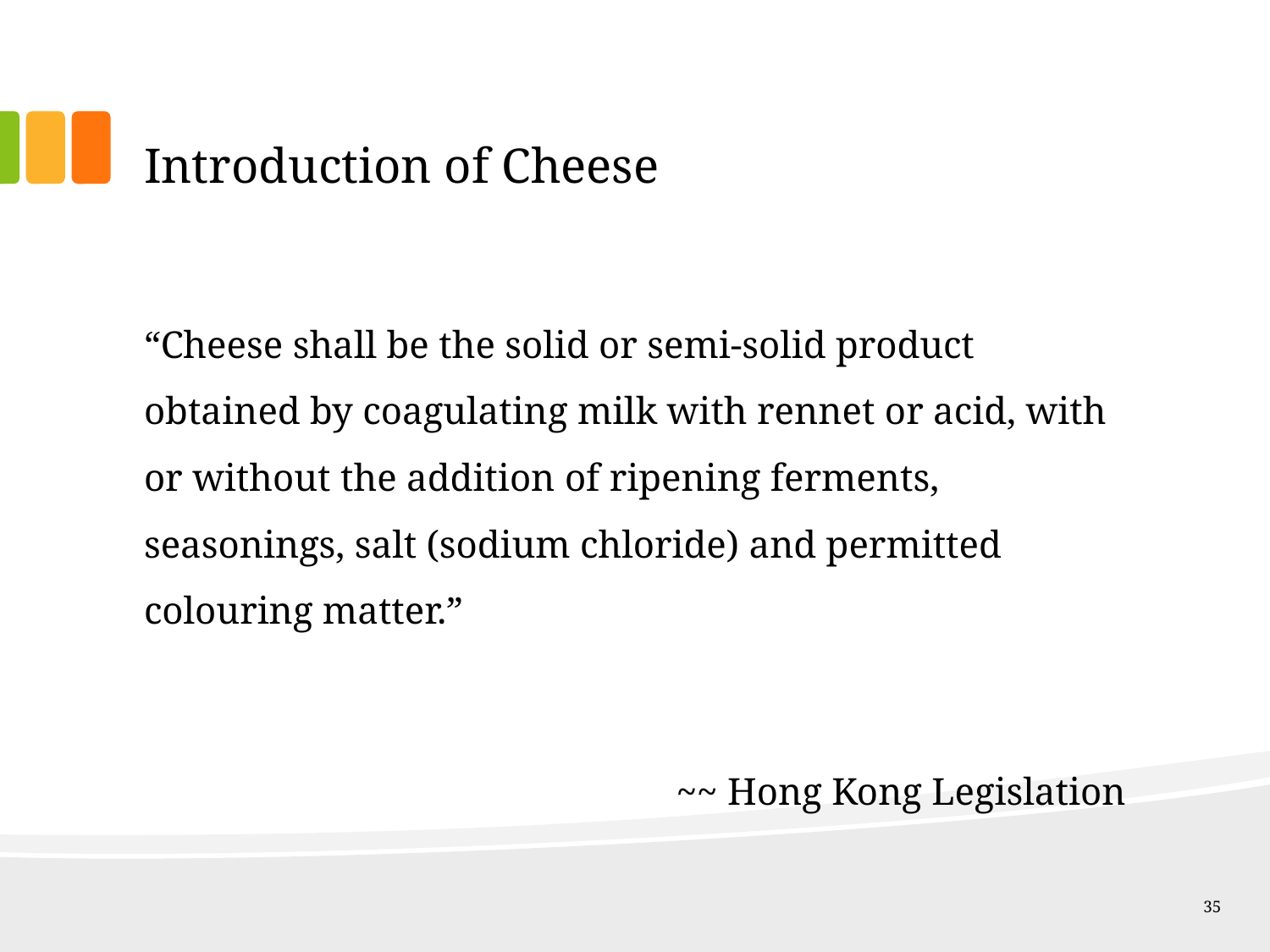

# Introduction of Cheese

“Cheese shall be the solid or semi-solid product obtained by coagulating milk with rennet or acid, with or without the addition of ripening ferments, seasonings, salt (sodium chloride) and permitted colouring matter.”

~~ Hong Kong Legislation
35